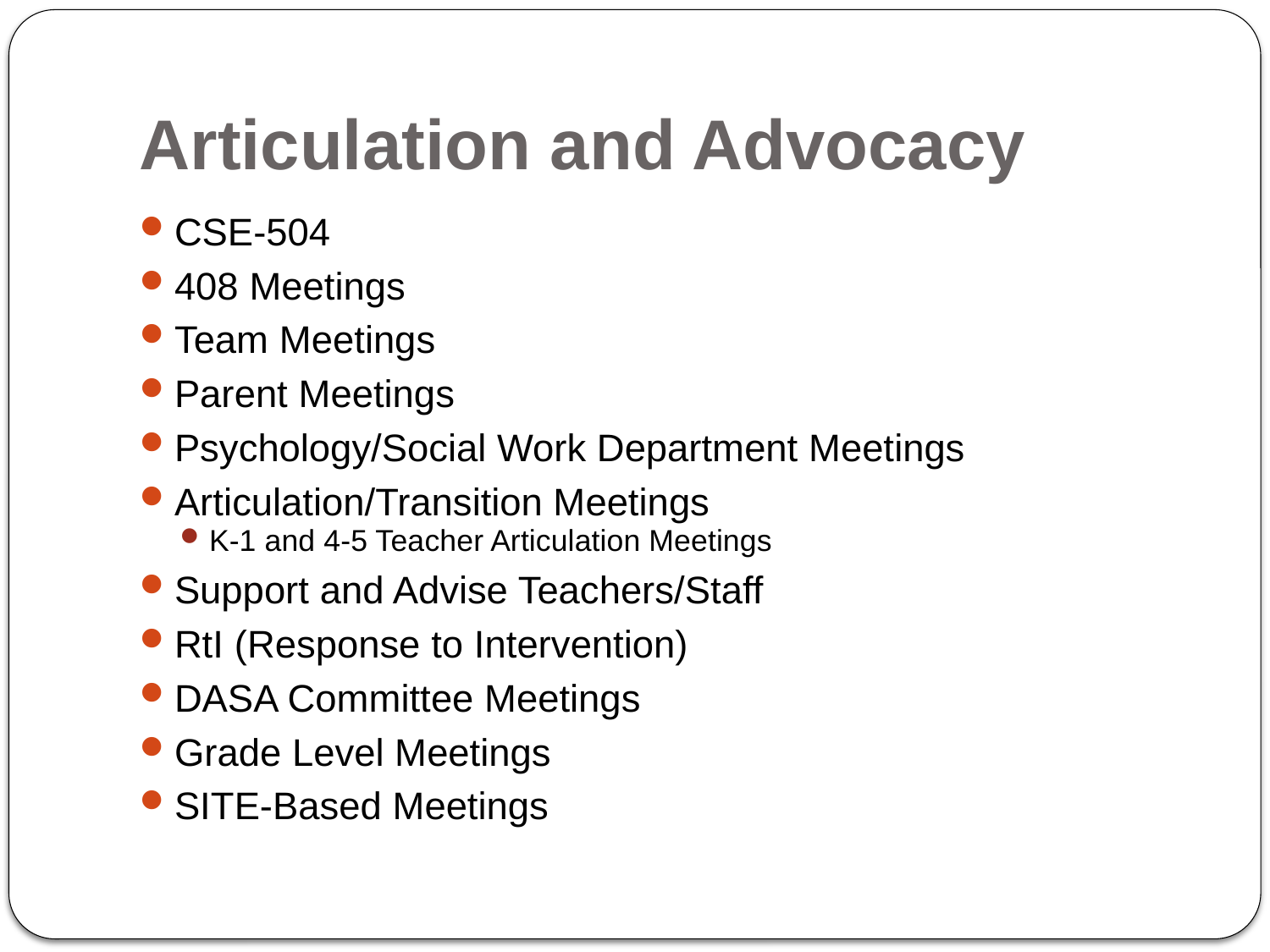

# Articulation and Advocacy
CSE-504
408 Meetings
Team Meetings
Parent Meetings
Psychology/Social Work Department Meetings
Articulation/Transition Meetings
K-1 and 4-5 Teacher Articulation Meetings
Support and Advise Teachers/Staff
RtI (Response to Intervention)
DASA Committee Meetings
Grade Level Meetings
SITE-Based Meetings